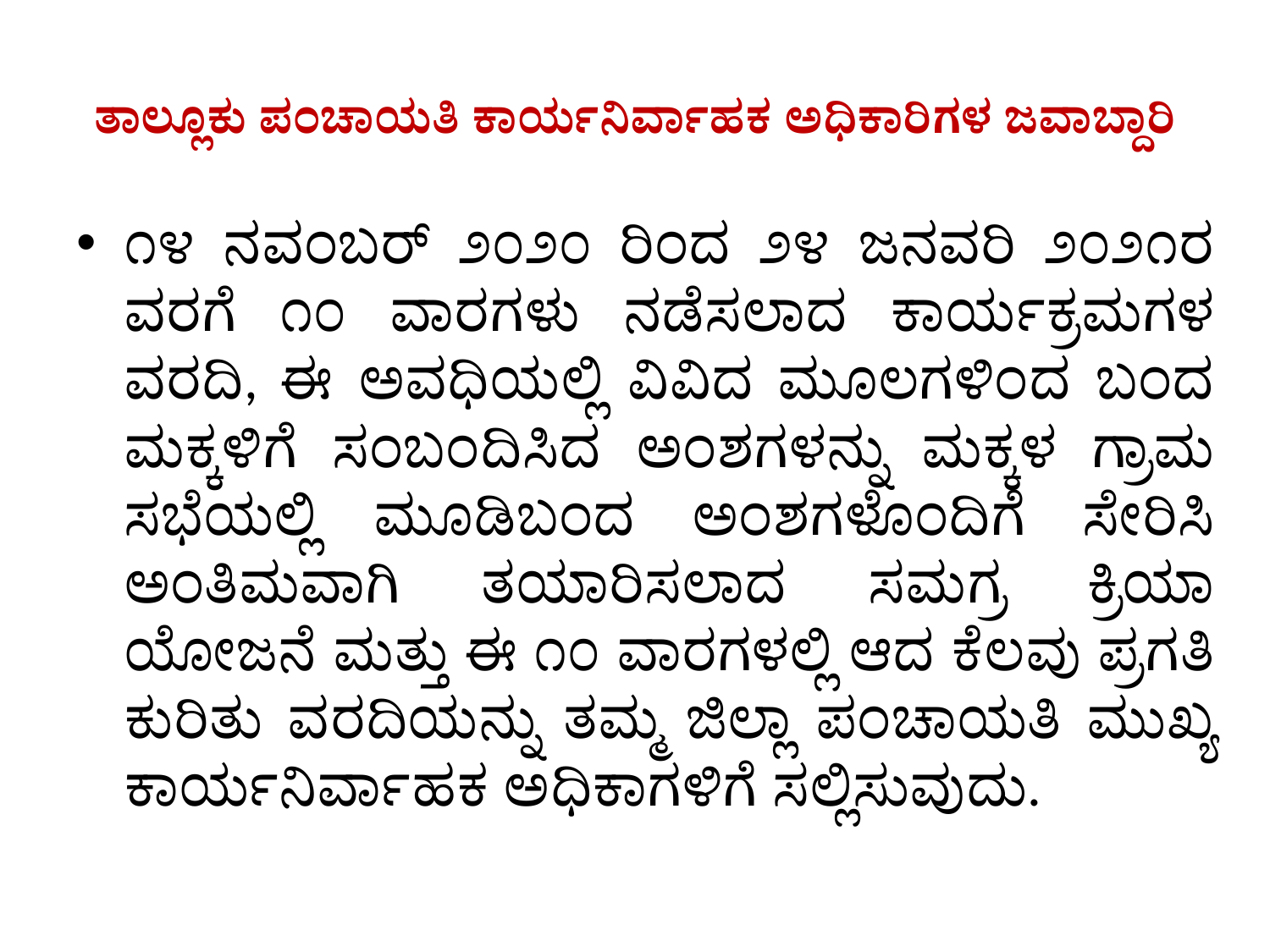

# ತಾಲ್ಲೂಕು ಪಂಚಾಯತಿ ಕಾರ್ಯನಿರ್ವಾಹಕ ಅಧಿಕಾರಿಗಳ ಜವಾಬ್ದಾರಿ
೧೪ ನವಂಬರ್ ೨೦೨೦ ರಿಂದ ೨೪ ಜನವರಿ ೨೦೨೧ರ ವರಗೆ ೧೦ ವಾರಗಳು ನಡೆಸಲಾದ ಕಾರ್ಯಕ್ರಮಗಳ ವರದಿ, ಈ ಅವಧಿಯಲ್ಲಿ ವಿವಿದ ಮೂಲಗಳಿಂದ ಬಂದ ಮಕ್ಕಳಿಗೆ ಸಂಬಂದಿಸಿದ ಅಂಶಗಳನ್ನು ಮಕ್ಕಳ ಗ್ರಾಮ ಸಭೆಯಲ್ಲಿ ಮೂಡಿಬಂದ ಅಂಶಗಳೊಂದಿಗೆ ಸೇರಿಸಿ ಅಂತಿಮವಾಗಿ ತಯಾರಿಸಲಾದ ಸಮಗ್ರ ಕ್ರಿಯಾ ಯೋಜನೆ ಮತ್ತು ಈ ೧೦ ವಾರಗಳಲ್ಲಿ ಆದ ಕೆಲವು ಪ್ರಗತಿ ಕುರಿತು ವರದಿಯನ್ನು ತಮ್ಮ ಜಿಲ್ಲಾ ಪಂಚಾಯತಿ ಮುಖ್ಯ ಕಾರ್ಯನಿರ್ವಾಹಕ ಅಧಿಕಾಗಳಿಗೆ ಸಲ್ಲಿಸುವುದು.